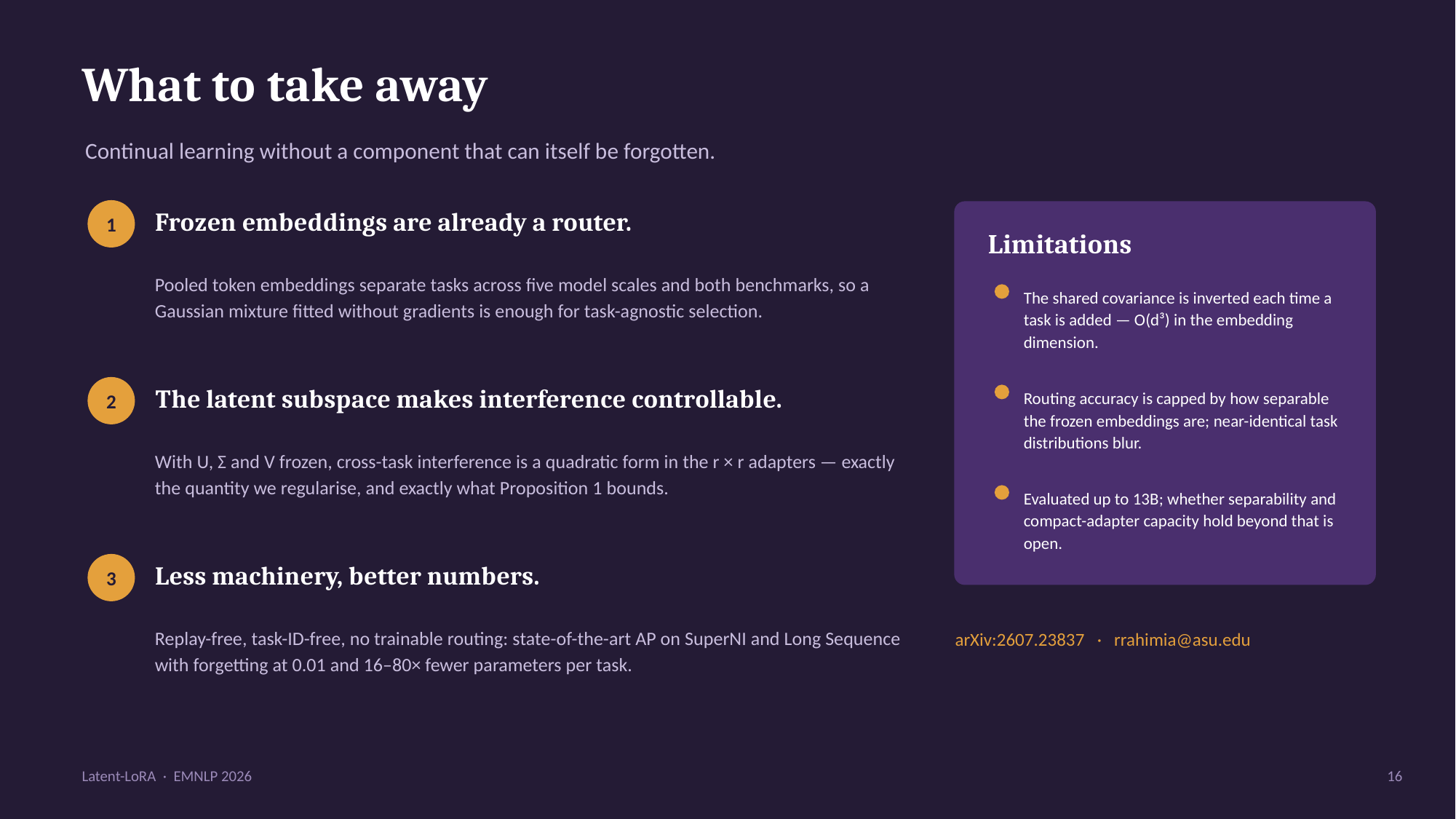

What to take away
Continual learning without a component that can itself be forgotten.

1
Frozen embeddings are already a router.

Limitations
Pooled token embeddings separate tasks across five model scales and both benchmarks, so a Gaussian mixture fitted without gradients is enough for task-agnostic selection.
The shared covariance is inverted each time a task is added — O(d³) in the embedding dimension.

Routing accuracy is capped by how separable the frozen embeddings are; near-identical task distributions blur.

2
The latent subspace makes interference controllable.

With U, Σ and V frozen, cross-task interference is a quadratic form in the r × r adapters — exactly the quantity we regularise, and exactly what Proposition 1 bounds.
Evaluated up to 13B; whether separability and compact-adapter capacity hold beyond that is open.

3
Less machinery, better numbers.
Replay-free, task-ID-free, no trainable routing: state-of-the-art AP on SuperNI and Long Sequence with forgetting at 0.01 and 16–80× fewer parameters per task.
arXiv:2607.23837   ·   rrahimia@asu.edu
Latent-LoRA  ·  EMNLP 2026
16